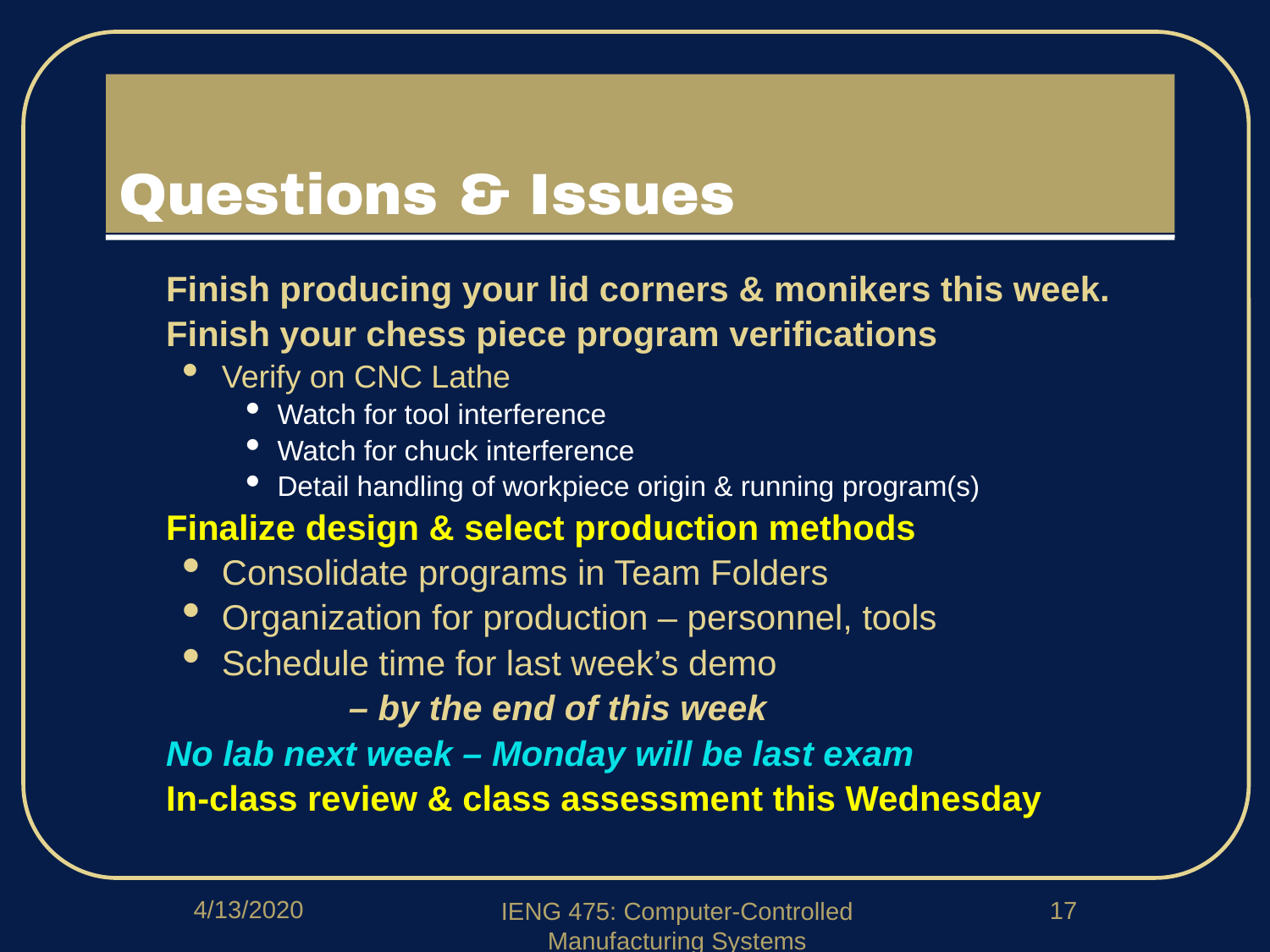

# Questions & Issues
Finish producing your lid corners & monikers this week.
Finish your chess piece program verifications
Verify on CNC Lathe
Watch for tool interference
Watch for chuck interference
Detail handling of workpiece origin & running program(s)
Finalize design & select production methods
Consolidate programs in Team Folders
Organization for production – personnel, tools
Schedule time for last week’s demo
		– by the end of this week
No lab next week – Monday will be last exam
In-class review & class assessment this Wednesday

4/13/2020
17
IENG 475: Computer-Controlled Manufacturing Systems